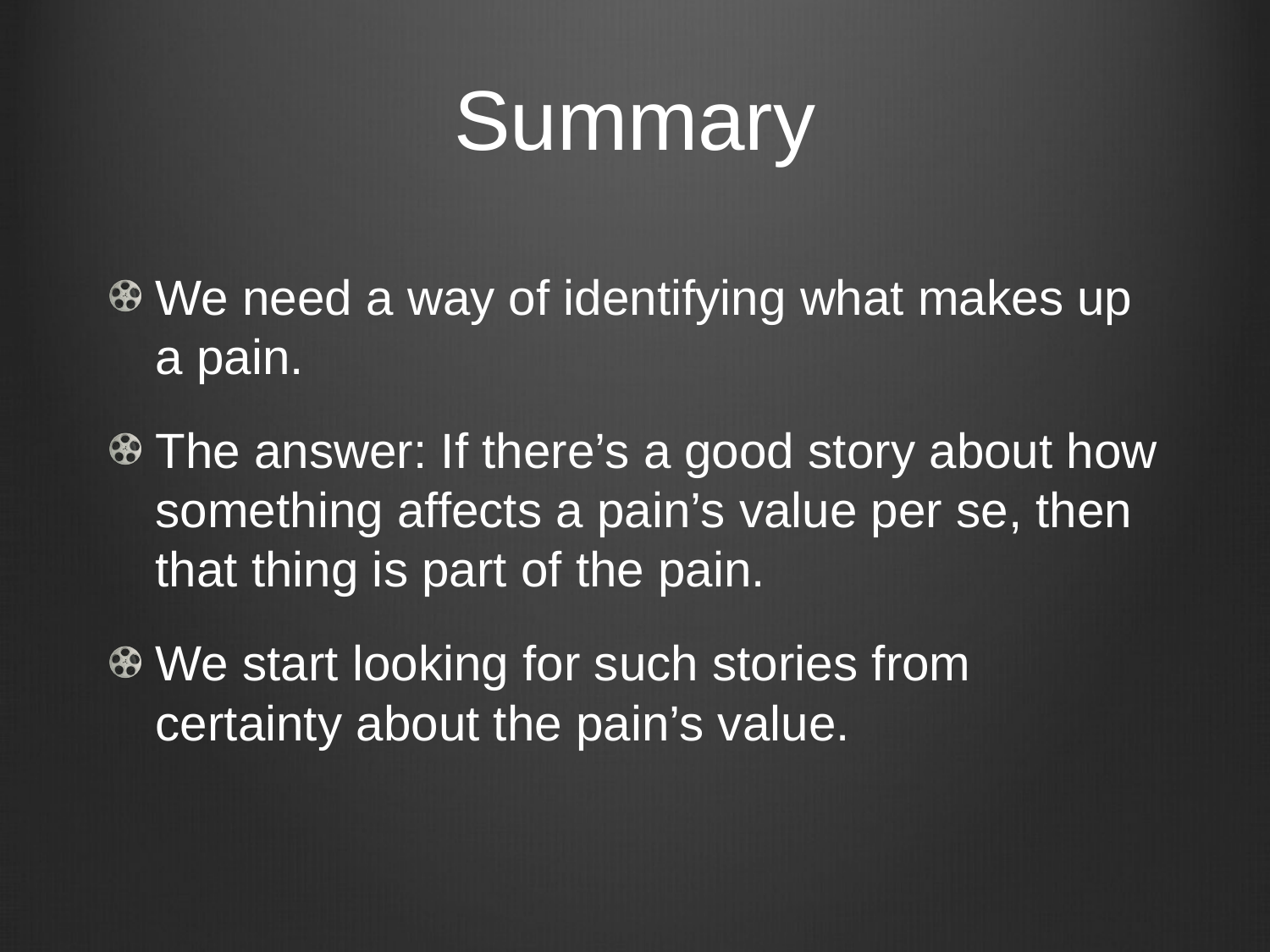

# Summary
We need a way of identifying what makes up a pain.
The answer: If there’s a good story about how something affects a pain’s value per se, then that thing is part of the pain.
We start looking for such stories from certainty about the pain’s value.